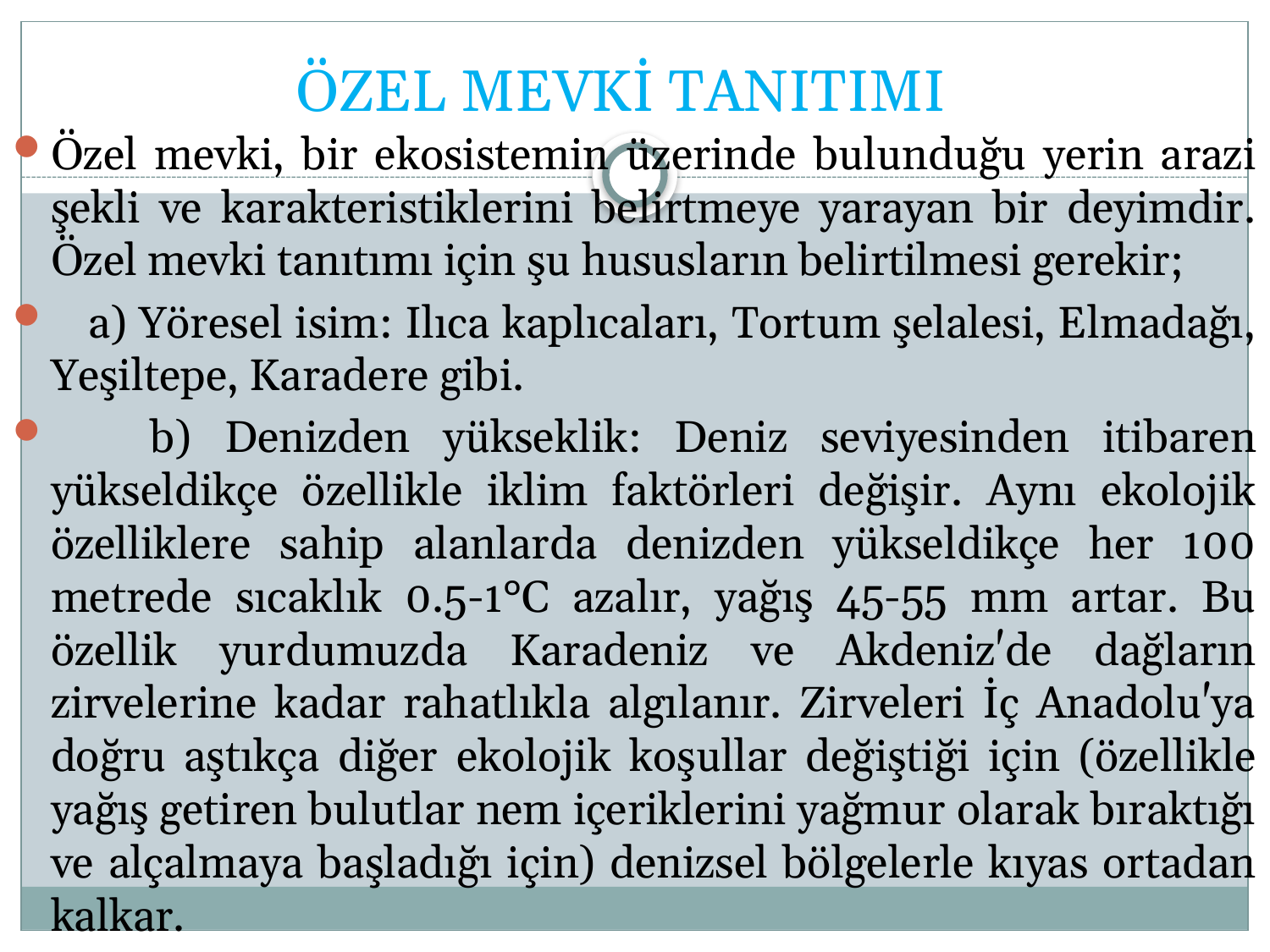

# ÖZEL MEVKİ TANITIMI
Özel mevki, bir ekosistemin üzerinde bulunduğu yerin arazi şekli ve karakteristiklerini belirtmeye yarayan bir deyimdir. Özel mevki tanıtımı için şu hususların belirtilmesi gerekir;
   a) Yöresel isim: Ilıca kaplıcaları, Tortum şelalesi, Elmadağı, Yeşiltepe, Karadere gibi.
   b) Denizden yükseklik: Deniz seviyesinden itibaren yükseldikçe özellikle iklim faktörleri değişir. Aynı ekolojik özelliklere sahip alanlarda denizden yükseldikçe her 100 metrede sıcaklık 0.5-1°C azalır, yağış 45-55 mm artar. Bu özellik yurdumuzda Karadeniz ve Akdeniz'de dağların zirvelerine kadar rahatlıkla algılanır. Zirveleri İç Anadolu'ya doğru aştıkça diğer ekolojik koşullar değiştiği için (özellikle yağış getiren bulutlar nem içeriklerini yağmur olarak bıraktığı ve alçalmaya başladığı için) denizsel bölgelerle kıyas ortadan kalkar.